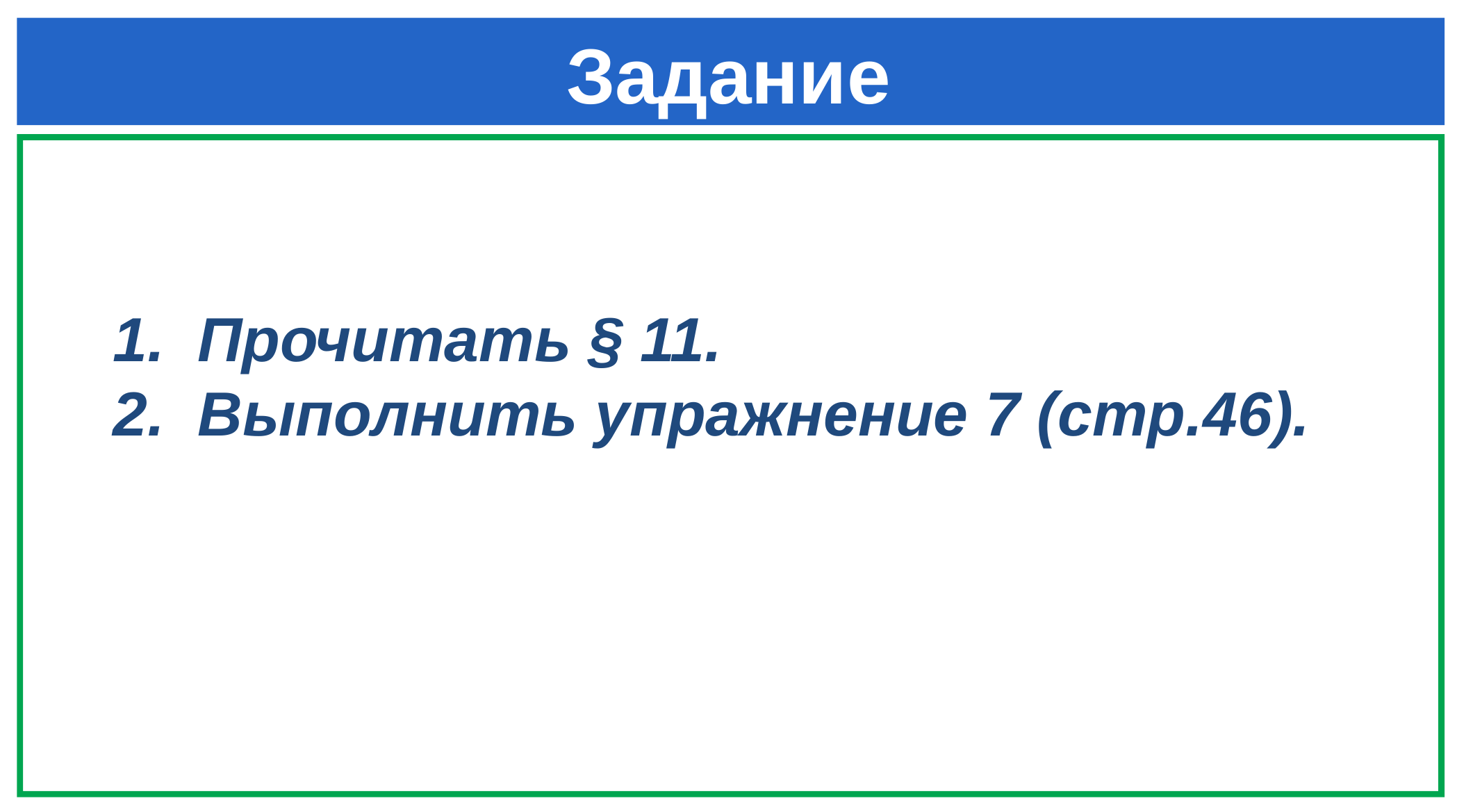

# Задание
Прочитать § 11.
Выполнить упражнение 7 (стр.46).